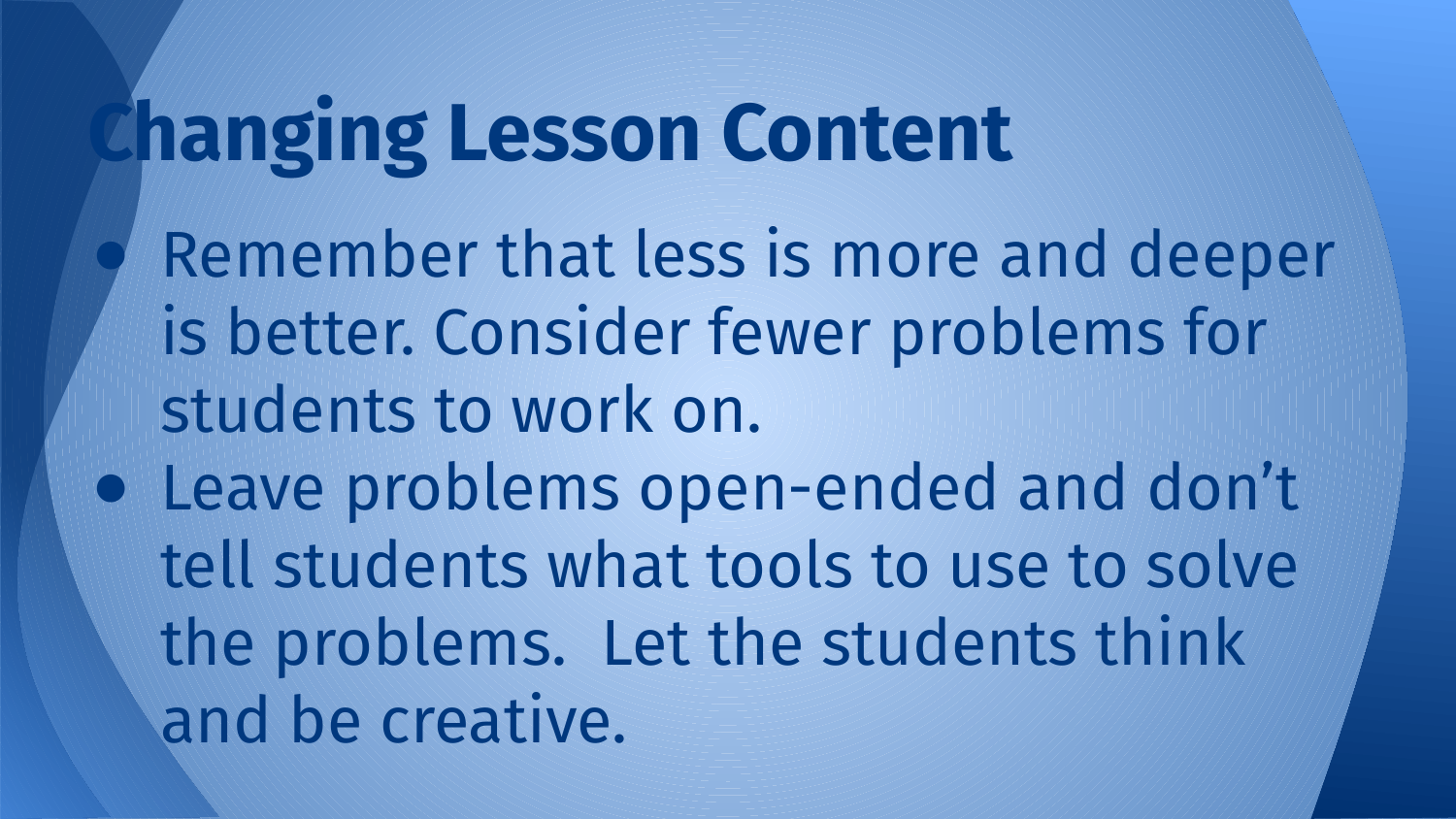

# Changing Lesson Content
Remember that less is more and deeper is better. Consider fewer problems for students to work on.
Leave problems open-ended and don’t tell students what tools to use to solve the problems.  Let the students think and be creative.